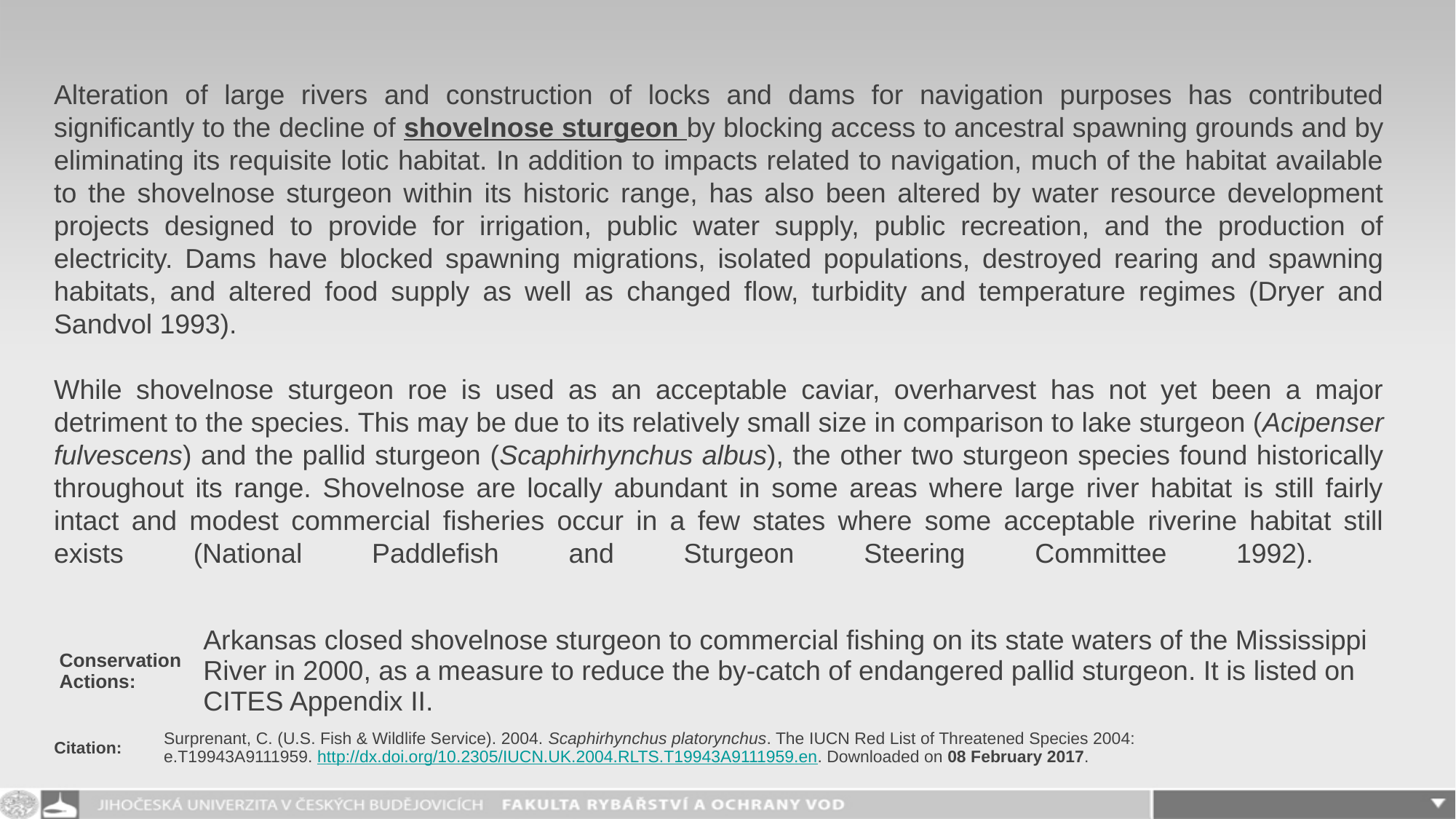

Alteration of large rivers and construction of locks and dams for navigation purposes has contributed significantly to the decline of shovelnose sturgeon by blocking access to ancestral spawning grounds and by eliminating its requisite lotic habitat. In addition to impacts related to navigation, much of the habitat available to the shovelnose sturgeon within its historic range, has also been altered by water resource development projects designed to provide for irrigation, public water supply, public recreation, and the production of electricity. Dams have blocked spawning migrations, isolated populations, destroyed rearing and spawning habitats, and altered food supply as well as changed flow, turbidity and temperature regimes (Dryer and Sandvol 1993).

While shovelnose sturgeon roe is used as an acceptable caviar, overharvest has not yet been a major detriment to the species. This may be due to its relatively small size in comparison to lake sturgeon (Acipenser fulvescens) and the pallid sturgeon (Scaphirhynchus albus), the other two sturgeon species found historically throughout its range. Shovelnose are locally abundant in some areas where large river habitat is still fairly intact and modest commercial fisheries occur in a few states where some acceptable riverine habitat still exists (National Paddlefish and Sturgeon Steering Committee 1992).
| Conservation Actions: | Arkansas closed shovelnose sturgeon to commercial fishing on its state waters of the Mississippi River in 2000, as a measure to reduce the by-catch of endangered pallid sturgeon. It is listed on CITES Appendix II. |
| --- | --- |
| Citation: | Surprenant, C. (U.S. Fish & Wildlife Service). 2004. Scaphirhynchus platorynchus. The IUCN Red List of Threatened Species 2004: e.T19943A9111959. http://dx.doi.org/10.2305/IUCN.UK.2004.RLTS.T19943A9111959.en. Downloaded on 08 February 2017. |
| --- | --- |